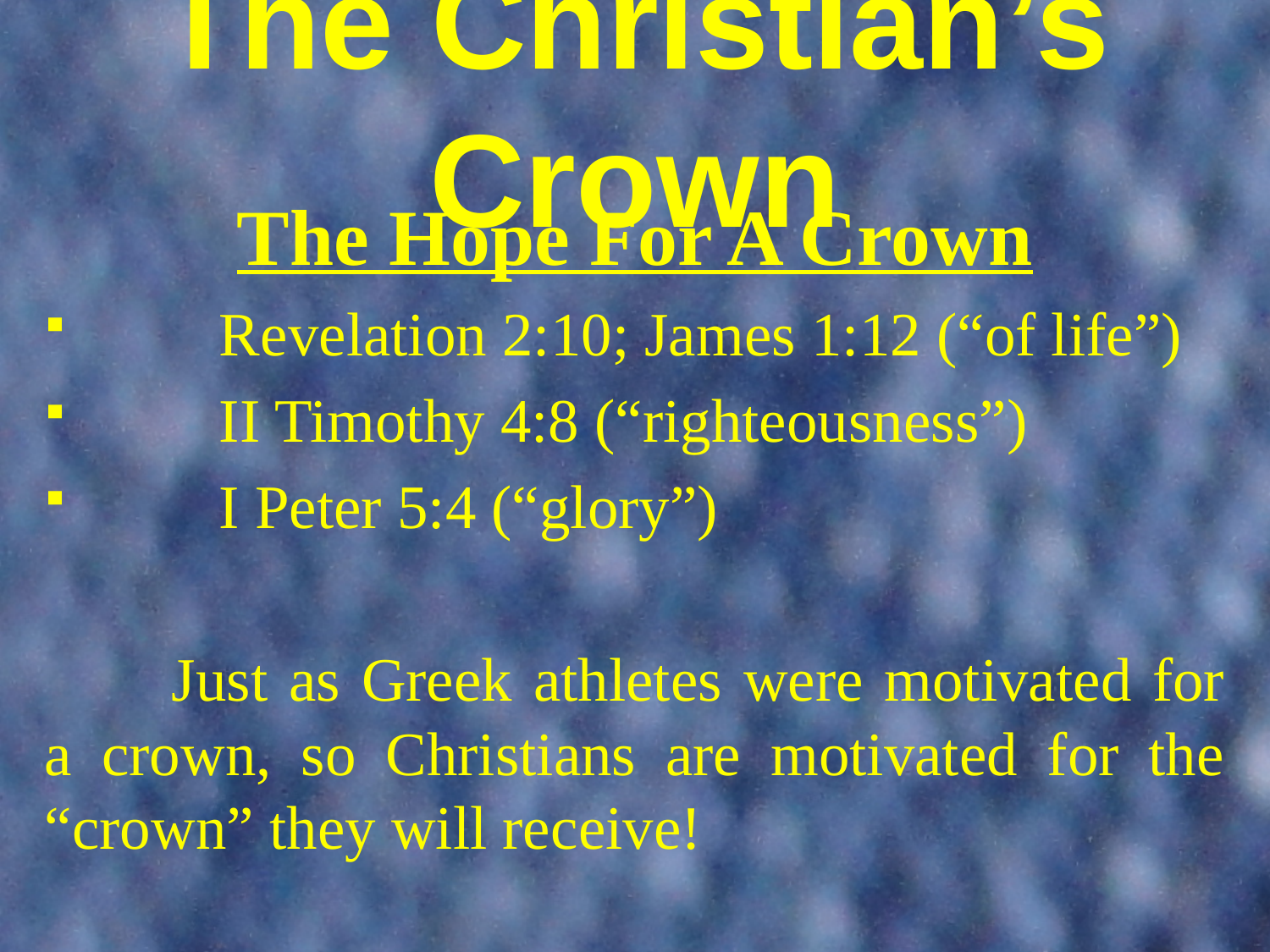

# The Christian’s Crown
The Hope For A Crown
	Revelation 2:10; James 1:12 (“of life”)
	II Timothy 4:8 (“righteousness”)
	I Peter 5:4 (“glory”)

	Just as Greek athletes were motivated for a crown, so Christians are motivated for the “crown” they will receive!